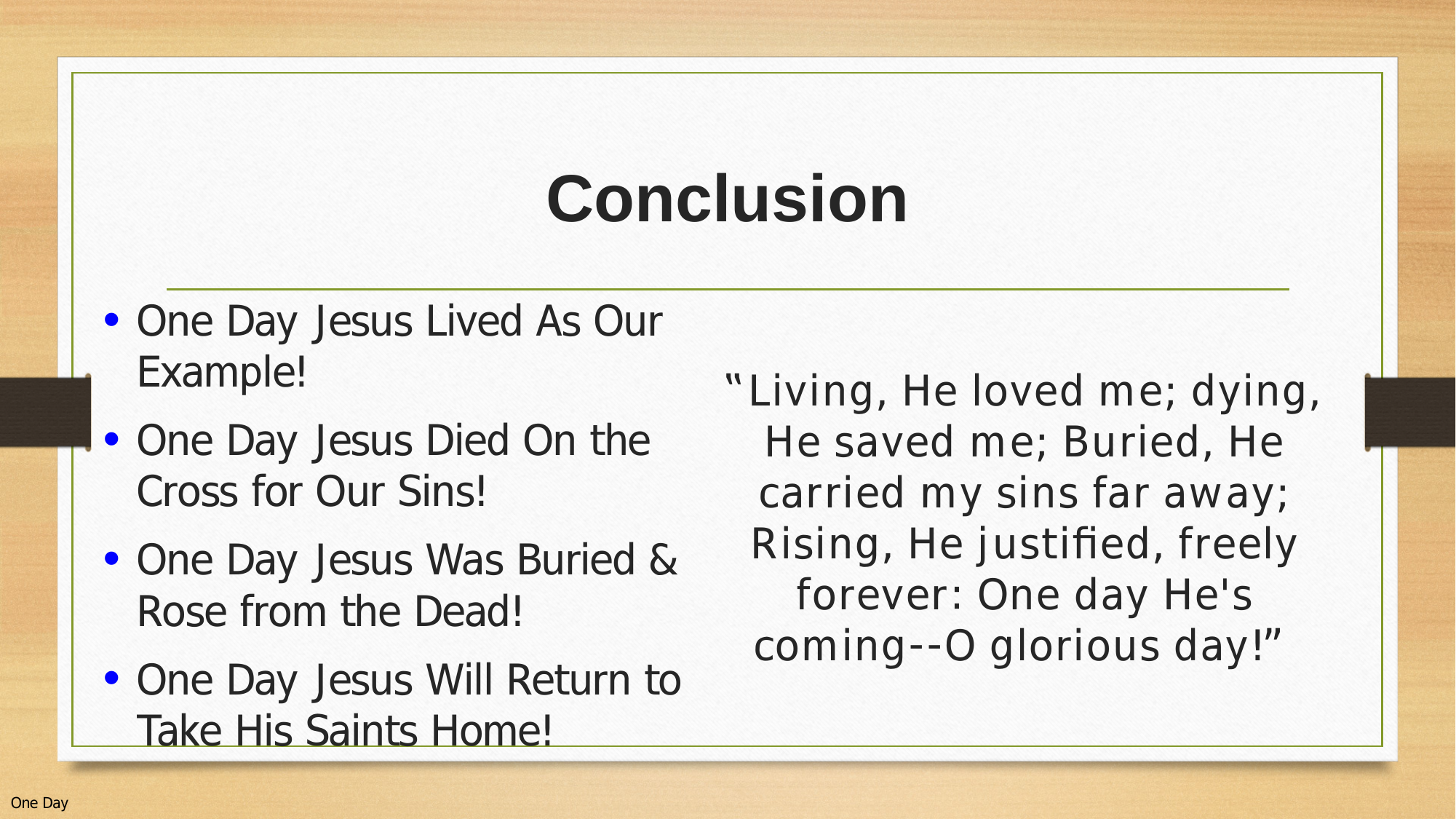

# Conclusion
One Day Jesus Lived As Our Example!
One Day Jesus Died On the Cross for Our Sins!
One Day Jesus Was Buried & Rose from the Dead!
One Day Jesus Will Return to Take His Saints Home!
“Living, He loved me; dying, He saved me; Buried, He carried my sins far away; Rising, He justified, freely forever: One day He's coming--O glorious day!”
One Day